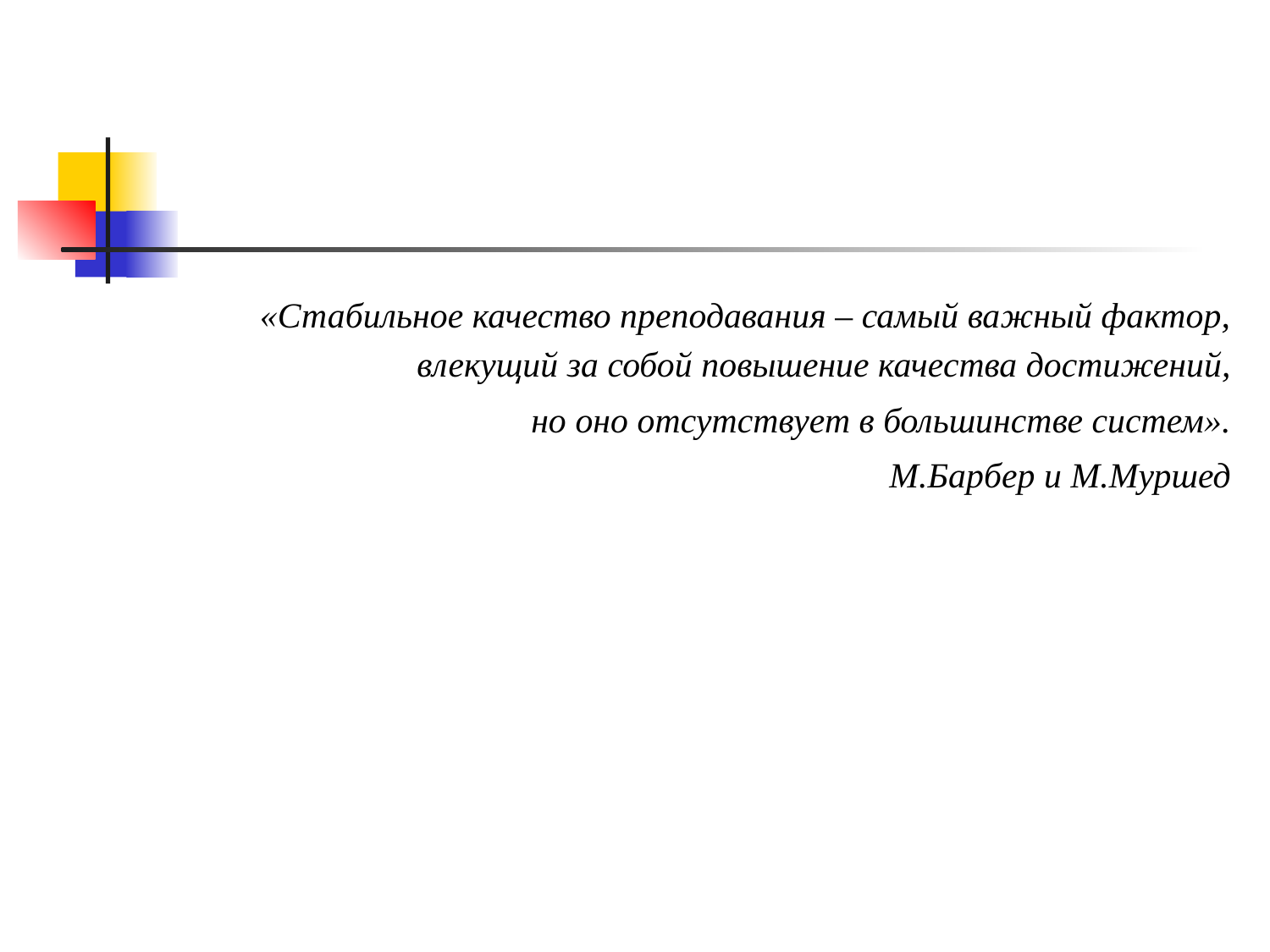

#
«Стабильное качество преподавания – самый важный фактор,
 влекущий за собой повышение качества достижений,
 но оно отсутствует в большинстве систем».
М.Барбер и М.Муршед